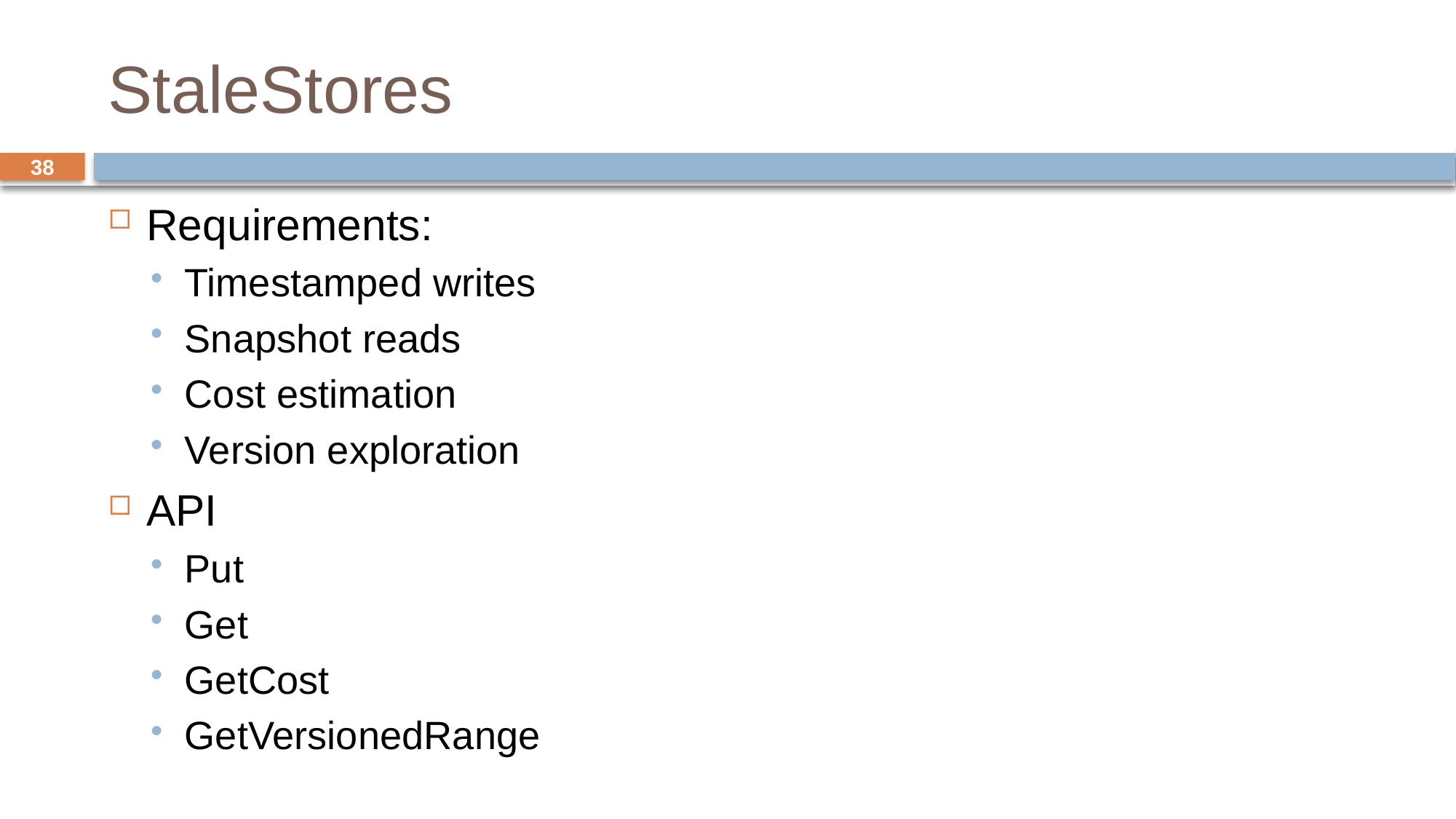

# StaleStores
38
Requirements:
Timestamped writes
Snapshot reads
Cost estimation
Version exploration
API
Put
Get
GetCost
GetVersionedRange